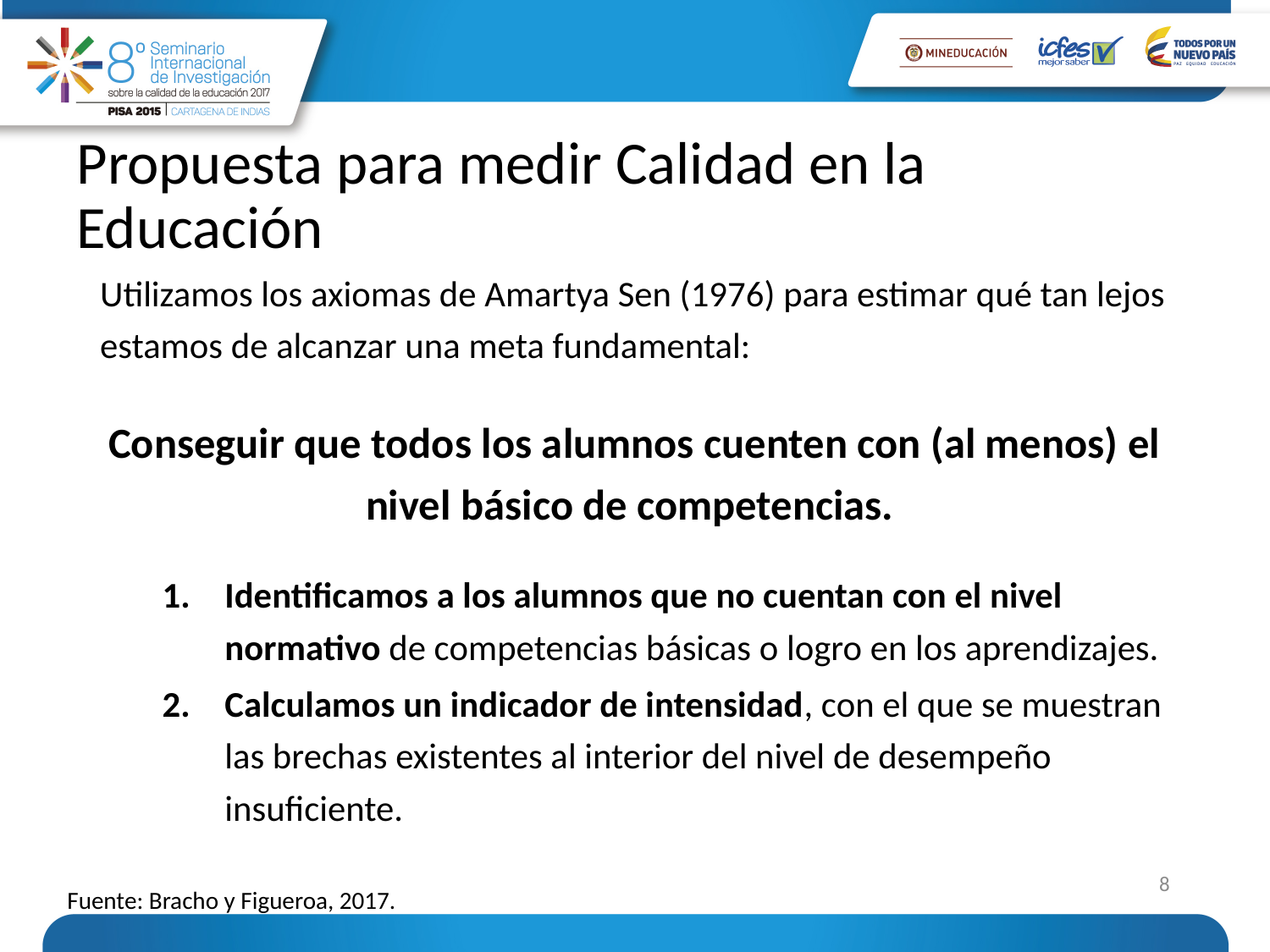

# Propuesta para medir Calidad en la Educación
Utilizamos los axiomas de Amartya Sen (1976) para estimar qué tan lejos estamos de alcanzar una meta fundamental:

Conseguir que todos los alumnos cuenten con (al menos) el nivel básico de competencias.

Identificamos a los alumnos que no cuentan con el nivel normativo de competencias básicas o logro en los aprendizajes.
Calculamos un indicador de intensidad, con el que se muestran las brechas existentes al interior del nivel de desempeño insuficiente.
8
Fuente: Bracho y Figueroa, 2017.